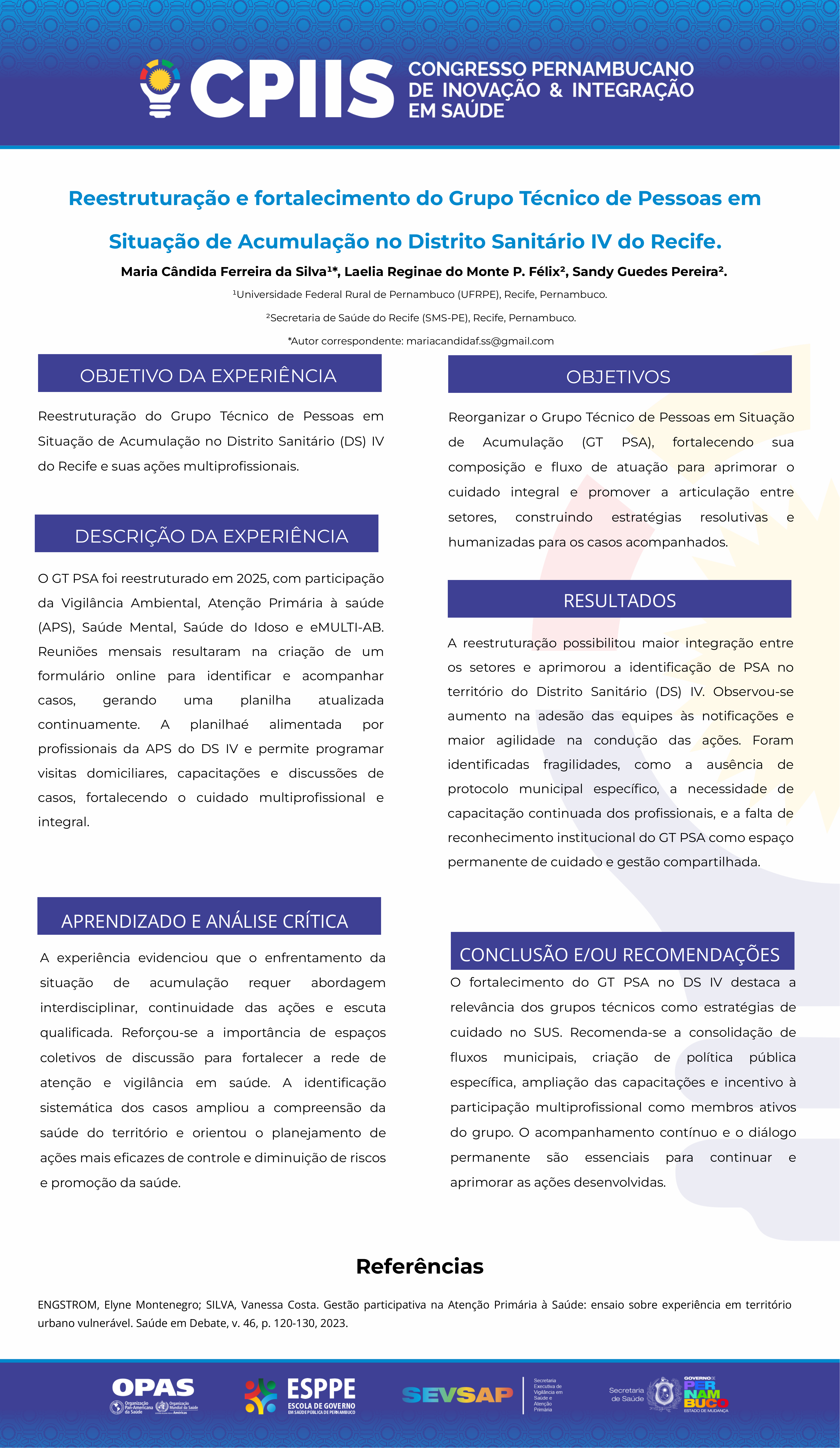

Reestruturação e fortalecimento do Grupo Técnico de Pessoas em Situação de Acumulação no Distrito Sanitário IV do Recife.
 Maria Cândida Ferreira da Silva¹*, Laelia Reginae do Monte P. Félix², Sandy Guedes Pereira².
¹Universidade Federal Rural de Pernambuco (UFRPE), Recife, Pernambuco.
²Secretaria de Saúde do Recife (SMS-PE), Recife, Pernambuco.
*Autor correspondente: mariacandidaf.ss@gmail.com

OBJETIVO DA EXPERIÊNCIA
OBJETIVOS
Reestruturação do Grupo Técnico de Pessoas em Situação de Acumulação no Distrito Sanitário (DS) IV do Recife e suas ações multiprofissionais.

Reorganizar o Grupo Técnico de Pessoas em Situação de Acumulação (GT PSA), fortalecendo sua composição e fluxo de atuação para aprimorar o cuidado integral e promover a articulação entre setores, construindo estratégias resolutivas e humanizadas para os casos acompanhados.

DESCRIÇÃO DA EXPERIÊNCIA
O GT PSA foi reestruturado em 2025, com participação da Vigilância Ambiental, Atenção Primária à saúde (APS), Saúde Mental, Saúde do Idoso e eMULTI-AB. Reuniões mensais resultaram na criação de um formulário online para identificar e acompanhar casos, gerando uma planilha atualizada continuamente. A planilhaé alimentada por profissionais da APS do DS IV e permite programar visitas domiciliares, capacitações e discussões de casos, fortalecendo o cuidado multiprofissional e integral.

RESULTADOS
A reestruturação possibilitou maior integração entre os setores e aprimorou a identificação de PSA no território do Distrito Sanitário (DS) IV. Observou-se aumento na adesão das equipes às notificações e maior agilidade na condução das ações. Foram identificadas fragilidades, como a ausência de protocolo municipal específico, a necessidade de capacitação continuada dos profissionais, e a falta de reconhecimento institucional do GT PSA como espaço permanente de cuidado e gestão compartilhada.

APRENDIZADO E ANÁLISE CRÍTICA

CONCLUSÃO E/OU RECOMENDAÇÕES
A experiência evidenciou que o enfrentamento da situação de acumulação requer abordagem interdisciplinar, continuidade das ações e escuta qualificada. Reforçou-se a importância de espaços coletivos de discussão para fortalecer a rede de atenção e vigilância em saúde. A identificação sistemática dos casos ampliou a compreensão da saúde do território e orientou o planejamento de ações mais eficazes de controle e diminuição de riscos e promoção da saúde.
O fortalecimento do GT PSA no DS IV destaca a relevância dos grupos técnicos como estratégias de cuidado no SUS. Recomenda-se a consolidação de fluxos municipais, criação de política pública específica, ampliação das capacitações e incentivo à participação multiprofissional como membros ativos do grupo. O acompanhamento contínuo e o diálogo permanente são essenciais para continuar e aprimorar as ações desenvolvidas.
Referências
ENGSTROM, Elyne Montenegro; SILVA, Vanessa Costa. Gestão participativa na Atenção Primária à Saúde: ensaio sobre experiência em território urbano vulnerável. Saúde em Debate, v. 46, p. 120-130, 2023.